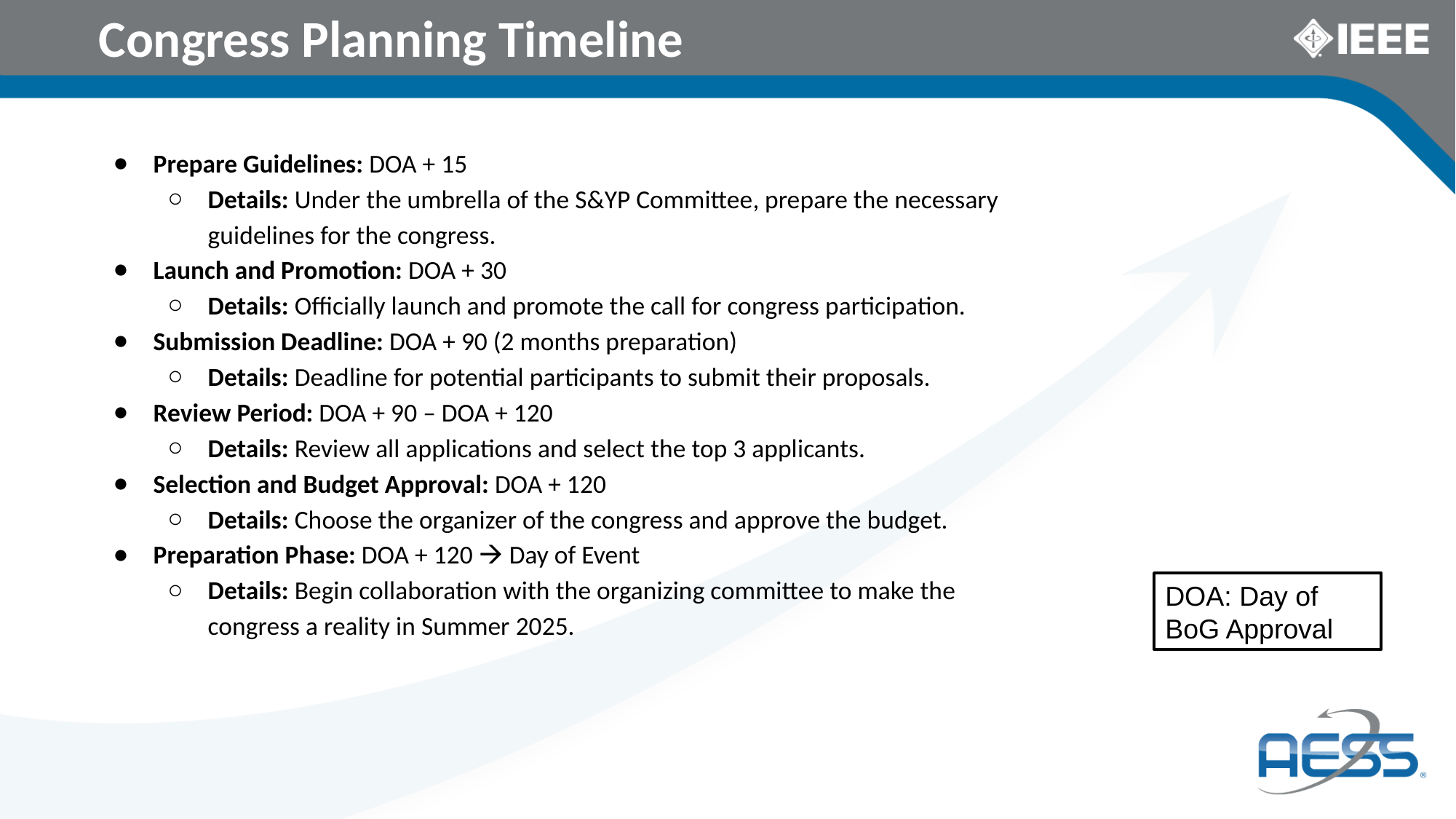

# Congress Planning Timeline
Prepare Guidelines: DOA + 15
Details: Under the umbrella of the S&YP Committee, prepare the necessary guidelines for the congress.
Launch and Promotion: DOA + 30
Details: Officially launch and promote the call for congress participation.
Submission Deadline: DOA + 90 (2 months preparation)
Details: Deadline for potential participants to submit their proposals.
Review Period: DOA + 90 – DOA + 120
Details: Review all applications and select the top 3 applicants.
Selection and Budget Approval: DOA + 120
Details: Choose the organizer of the congress and approve the budget.
Preparation Phase: DOA + 120 🡪 Day of Event
Details: Begin collaboration with the organizing committee to make the congress a reality in Summer 2025.

DOA: Day of BoG Approval